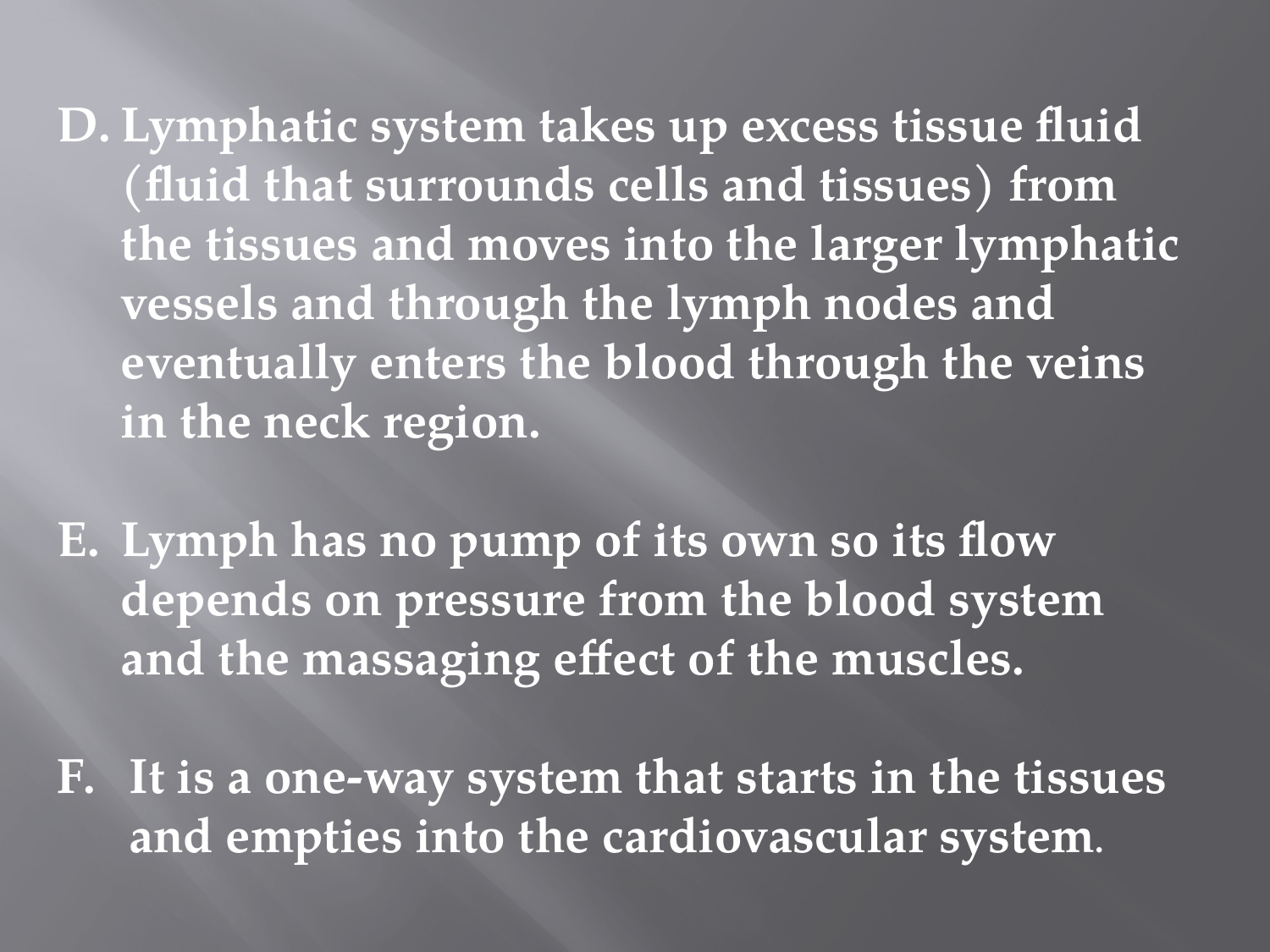

#
Lymphatic system takes up excess tissue fluid (fluid that surrounds cells and tissues) from the tissues and moves into the larger lymphatic vessels and through the lymph nodes and eventually enters the blood through the veins in the neck region.

Lymph has no pump of its own so its flow depends on pressure from the blood system and the massaging effect of the muscles.

It is a one-way system that starts in the tissues and empties into the cardiovascular system.